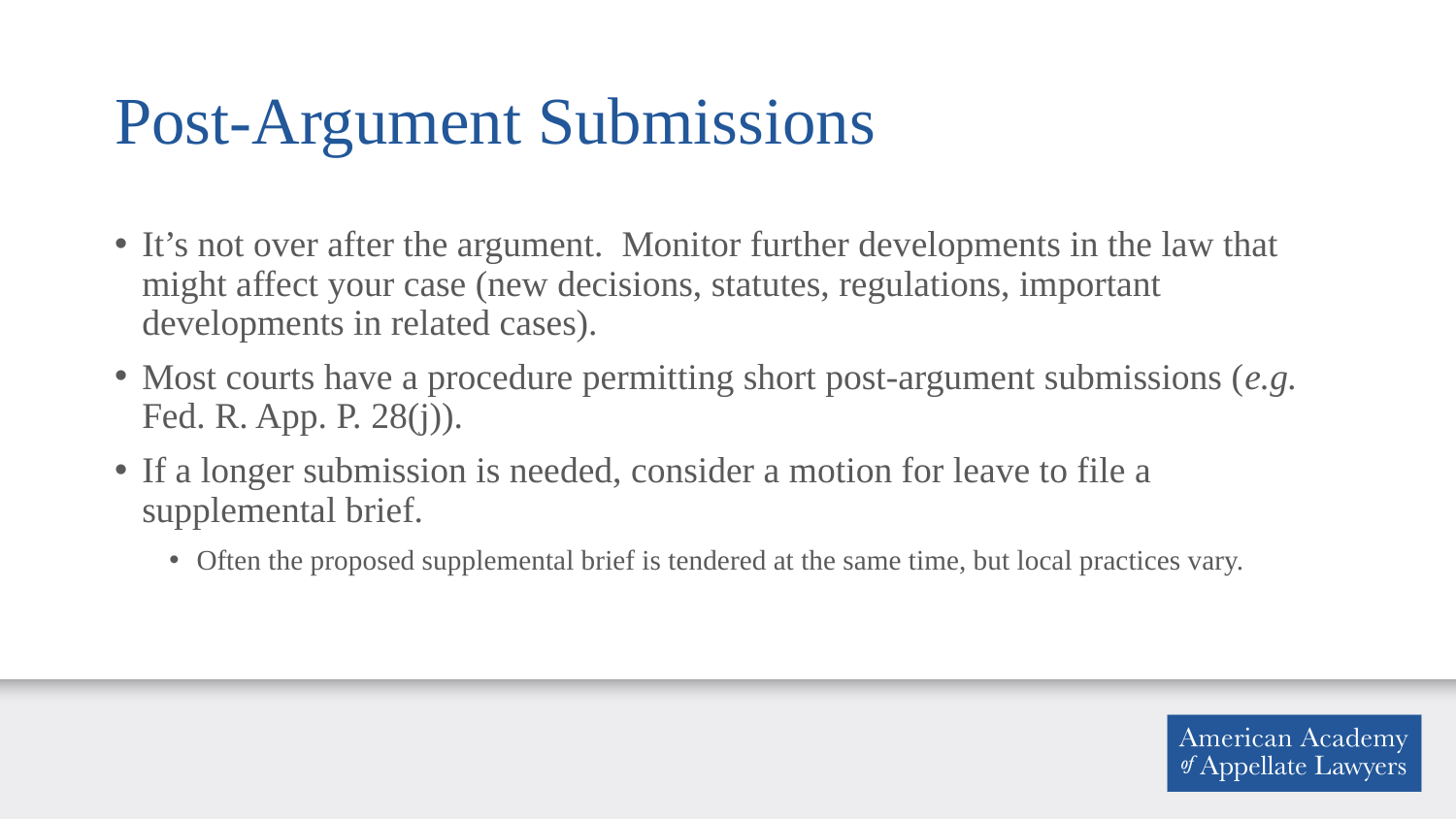

# Post-Argument Submissions
It’s not over after the argument.  Monitor further developments in the law that might affect your case (new decisions, statutes, regulations, important developments in related cases).
Most courts have a procedure permitting short post-argument submissions (e.g. Fed. R. App. P. 28(j)).
If a longer submission is needed, consider a motion for leave to file a supplemental brief.
Often the proposed supplemental brief is tendered at the same time, but local practices vary.